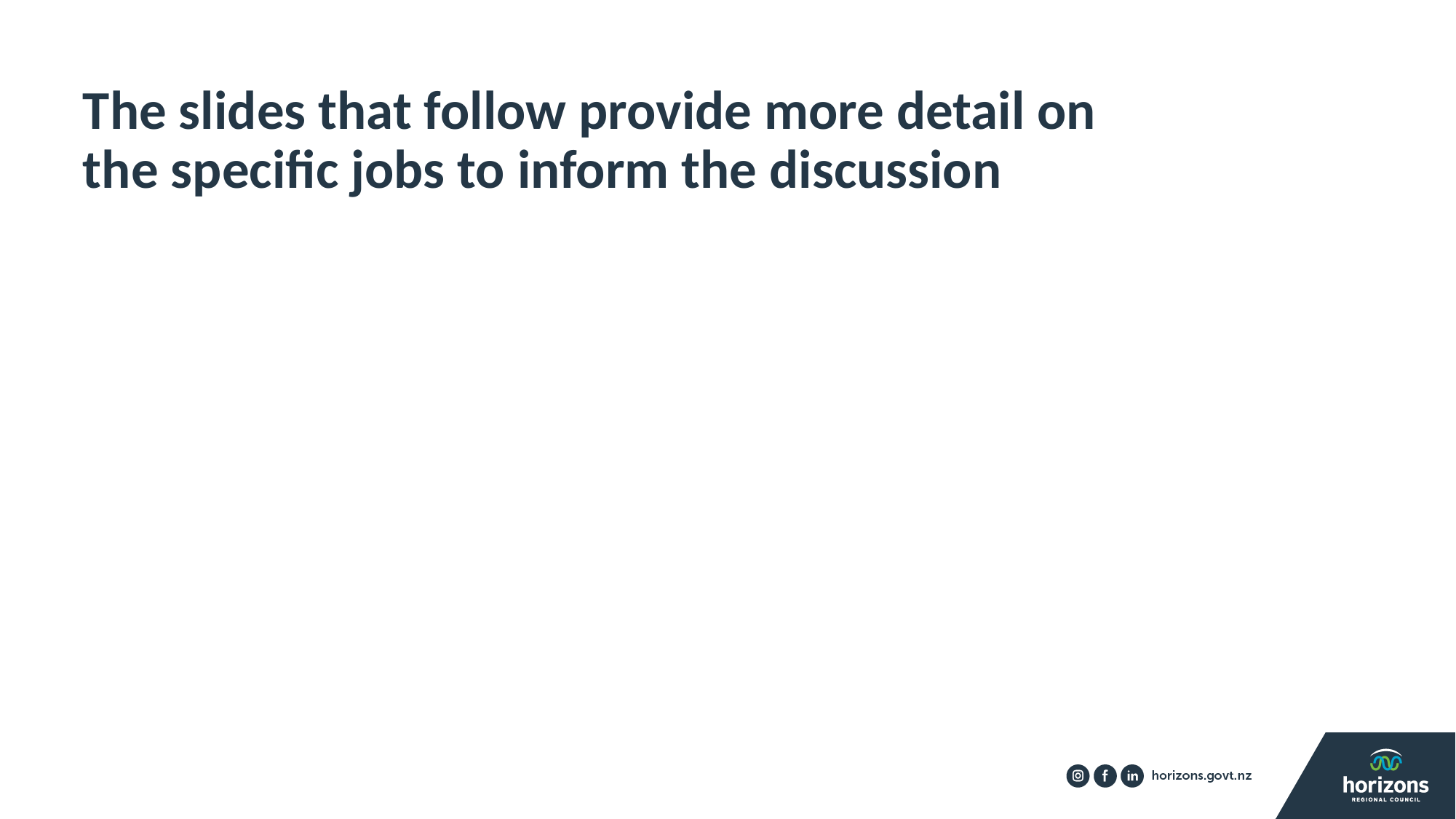

# The slides that follow provide more detail on the specific jobs to inform the discussion